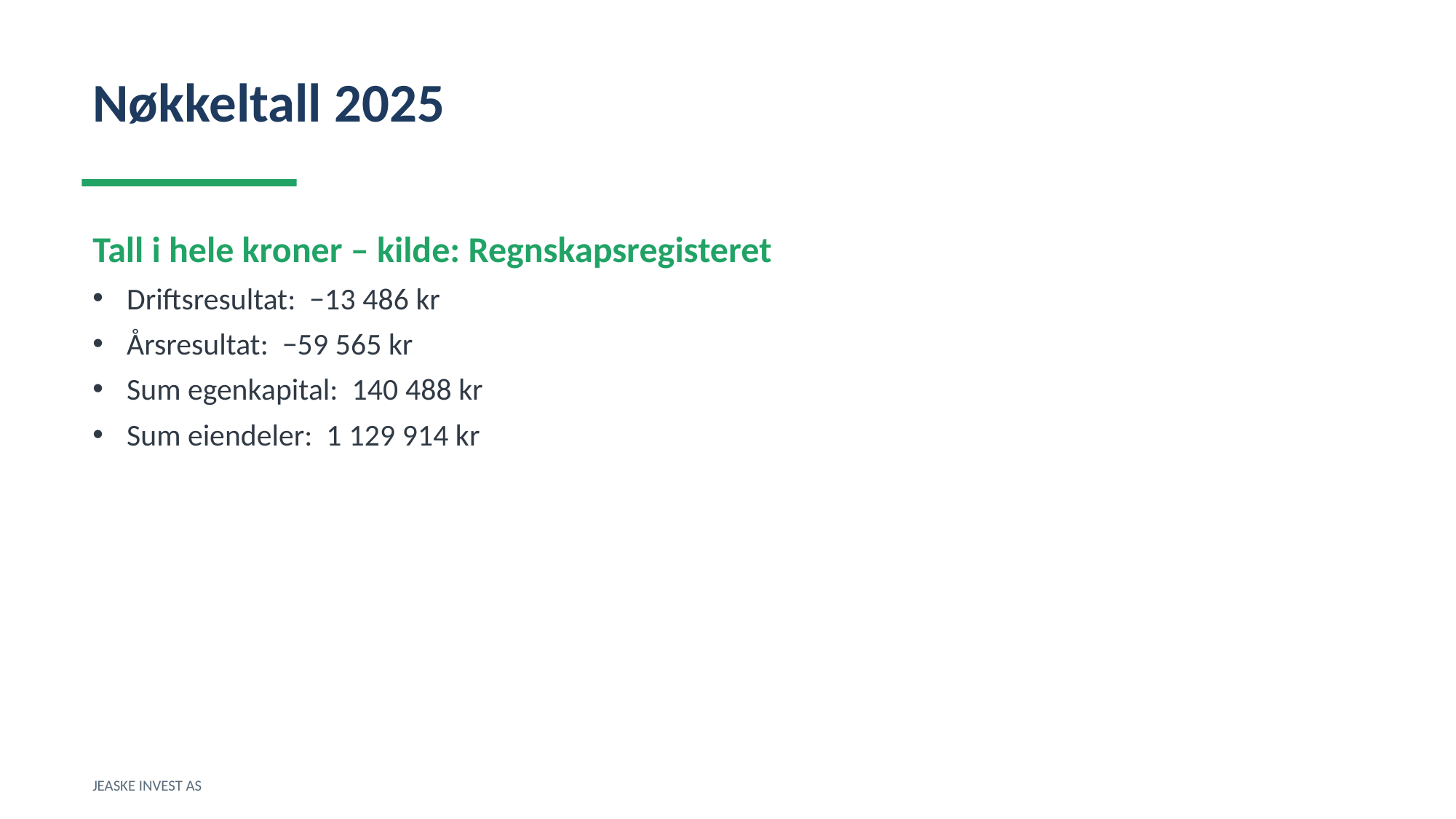

Nøkkeltall 2025

Tall i hele kroner – kilde: Regnskapsregisteret
Driftsresultat:  −13 486 kr
Årsresultat:  −59 565 kr
Sum egenkapital:  140 488 kr
Sum eiendeler:  1 129 914 kr
JEASKE INVEST AS